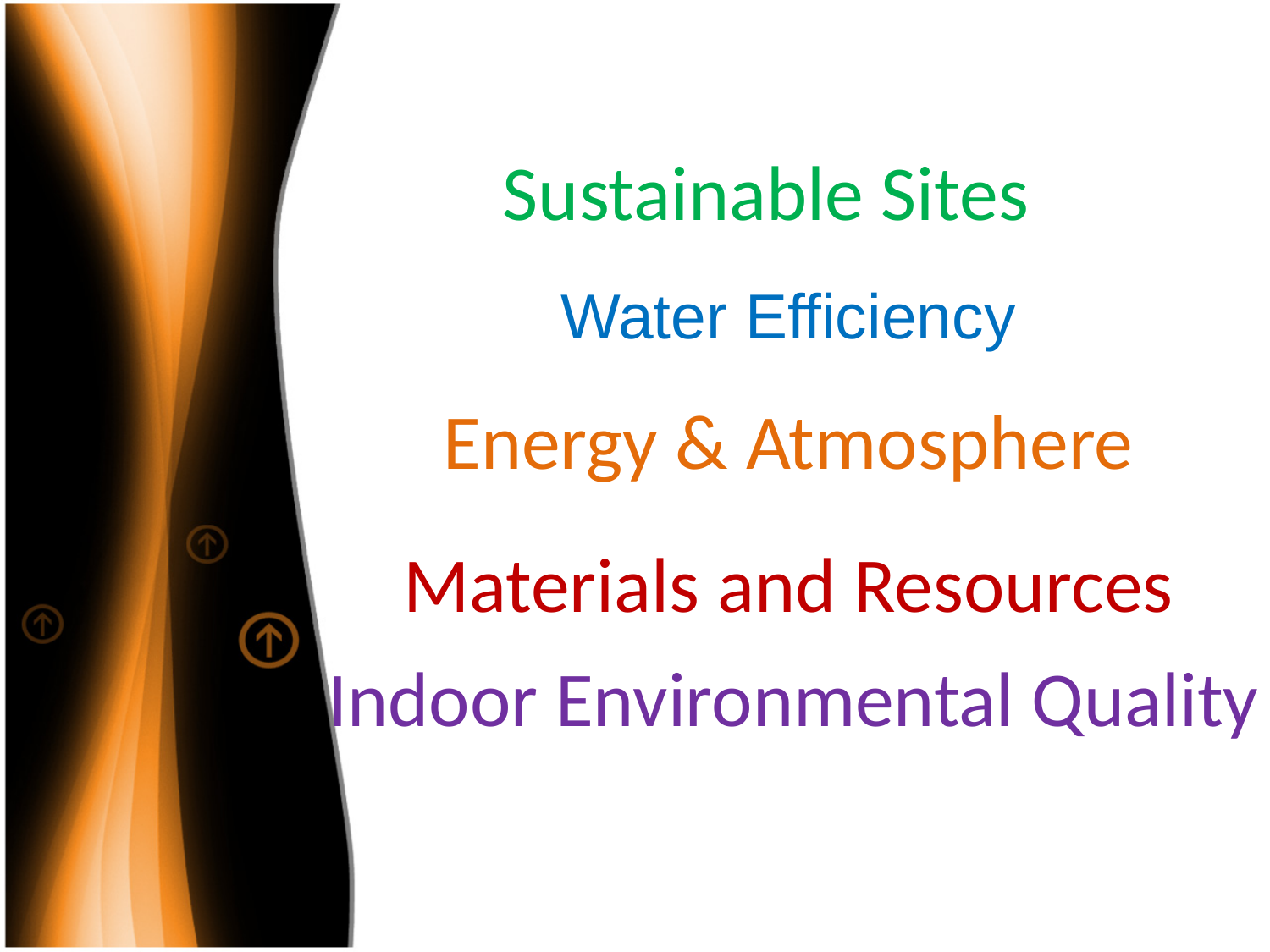

# Sustainable Sites
Water Efficiency
Energy & Atmosphere
Materials and Resources
Indoor Environmental Quality